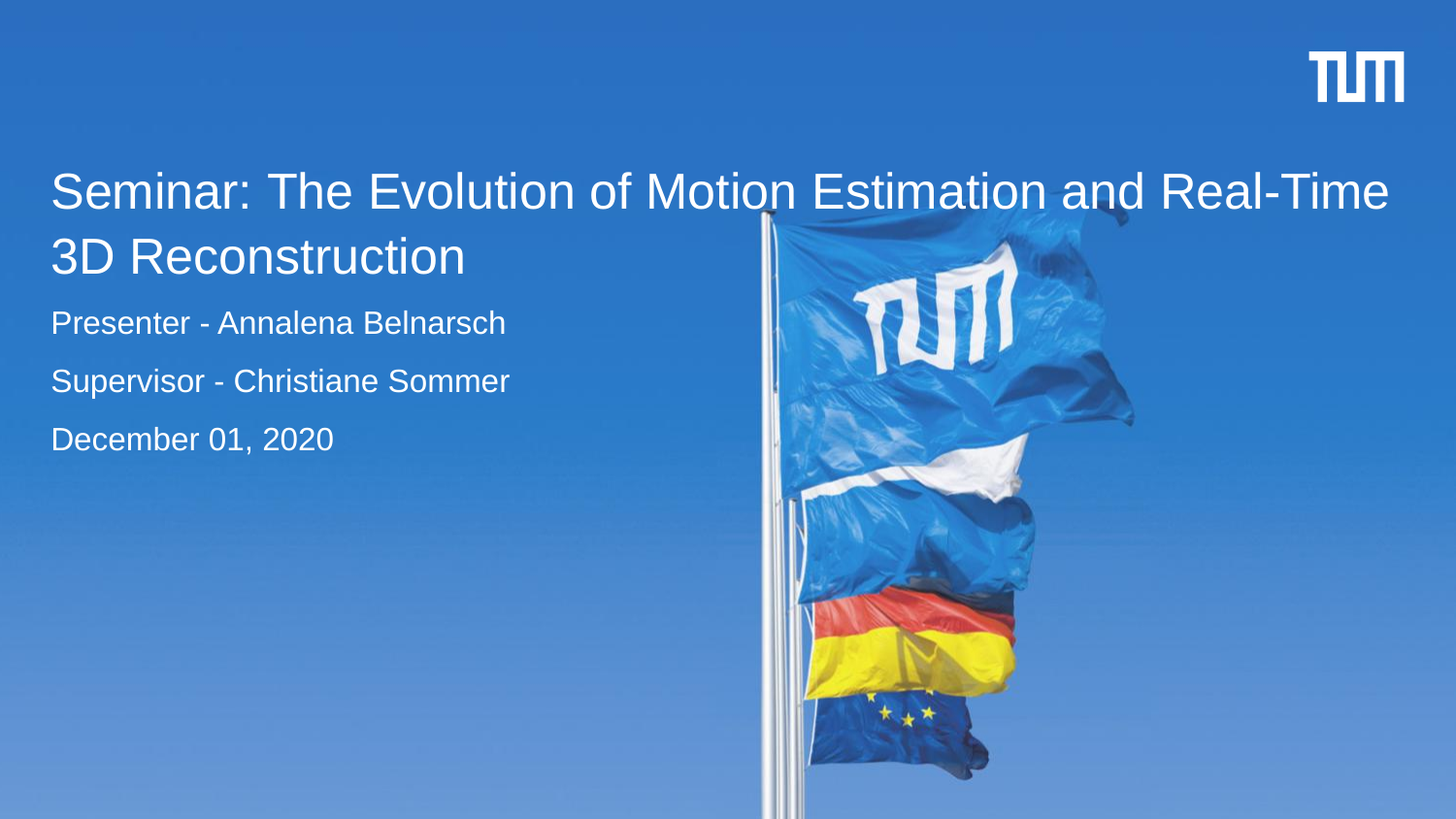

# Seminar: The Evolution of Motion Estimation and Real-Time 3D Reconstruction
Presenter - Annalena Belnarsch
Supervisor - Christiane Sommer
December 01, 2020